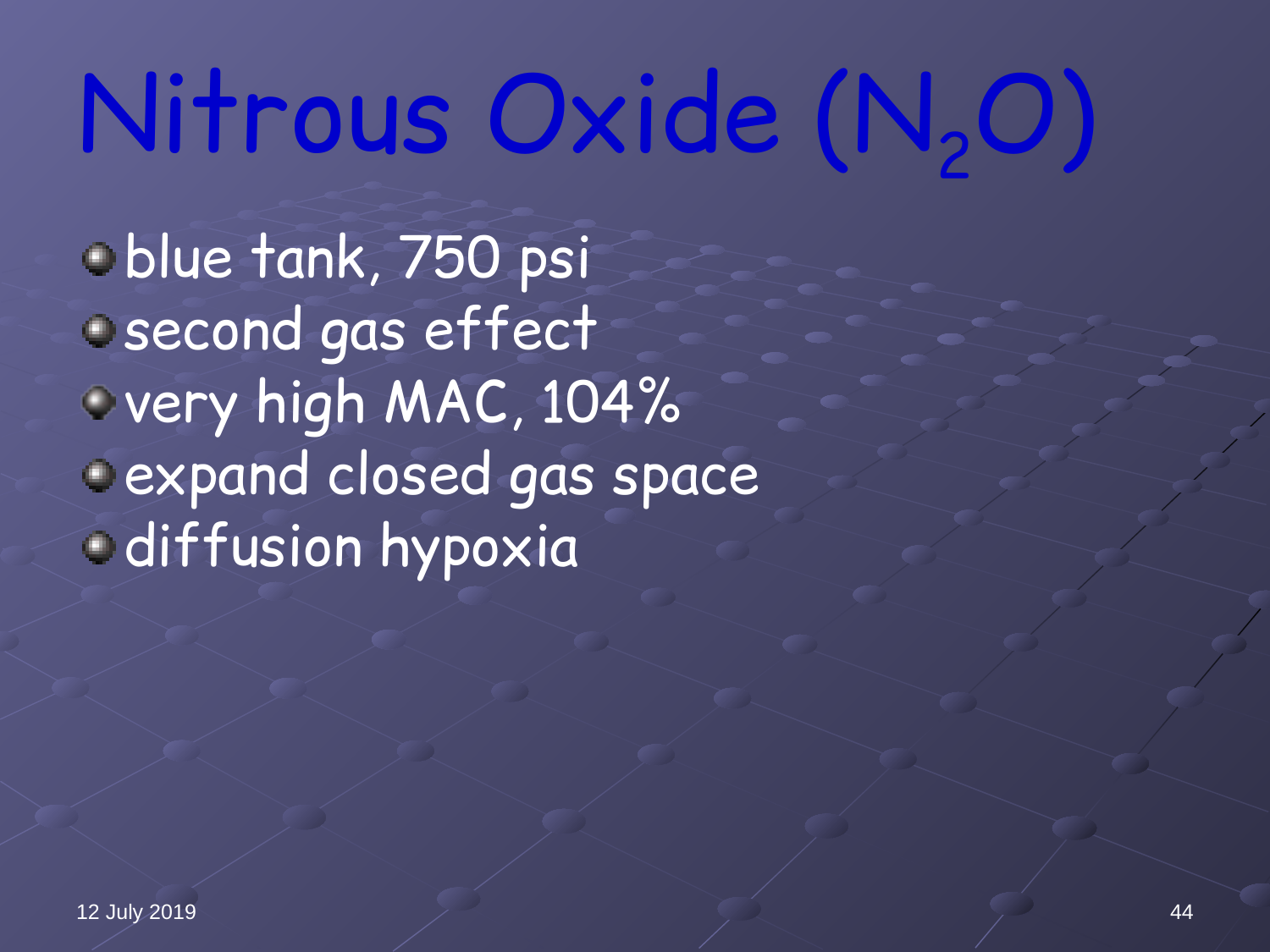

# Nitrous Oxide (N2O)
blue tank, 750 psi
second gas effect
very high MAC, 104%
expand closed gas space
diffusion hypoxia
12 July 2019
44